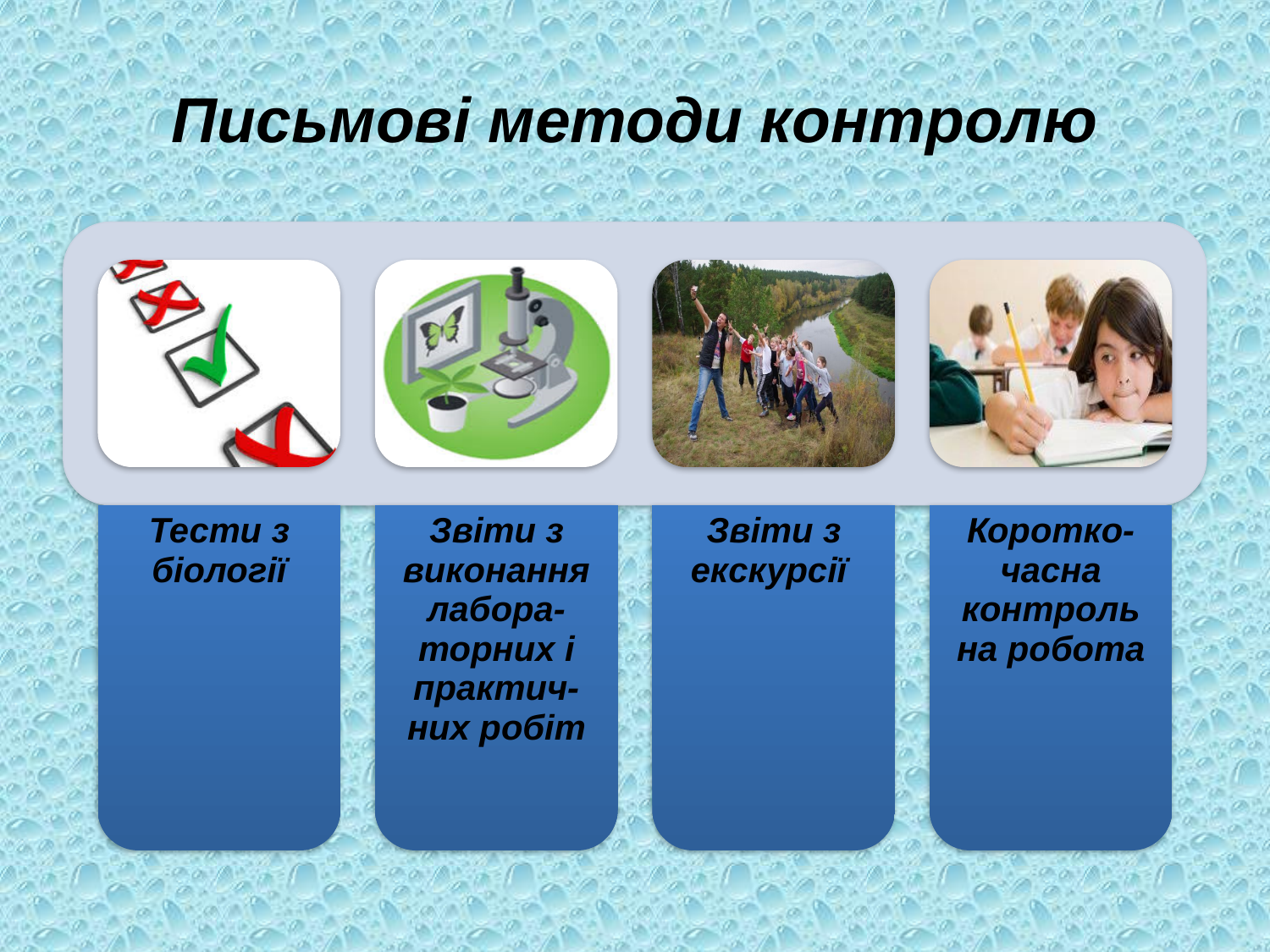

# Письмові методи контролю
Тести з біології
Звіти з виконання лабора-торних і практич-них робіт
Звіти з екскурсії
Коротко-часна контрольна робота